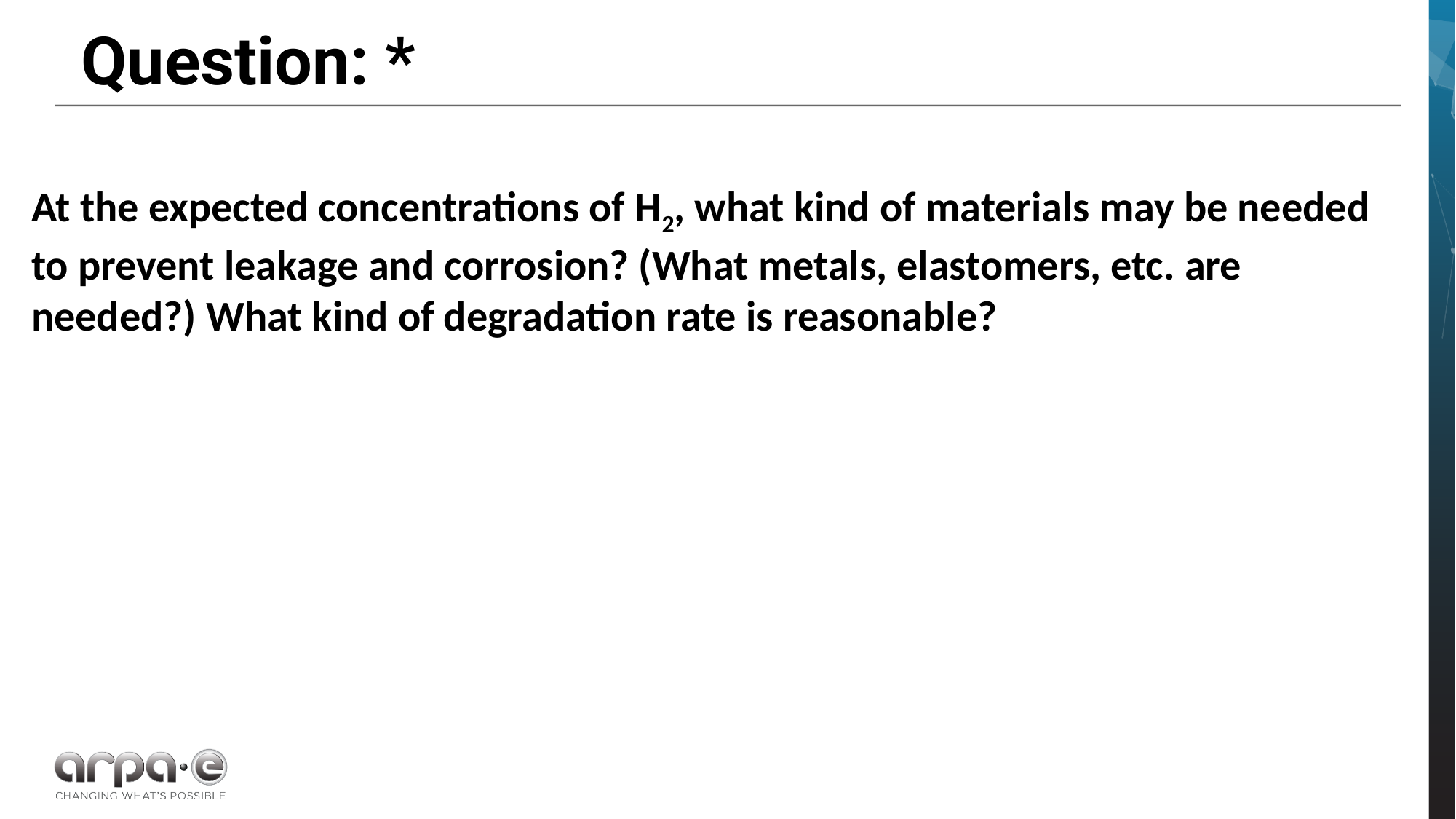

Question: *
At the expected concentrations of H2, what kind of materials may be needed to prevent leakage and corrosion? (What metals, elastomers, etc. are needed?) What kind of degradation rate is reasonable?